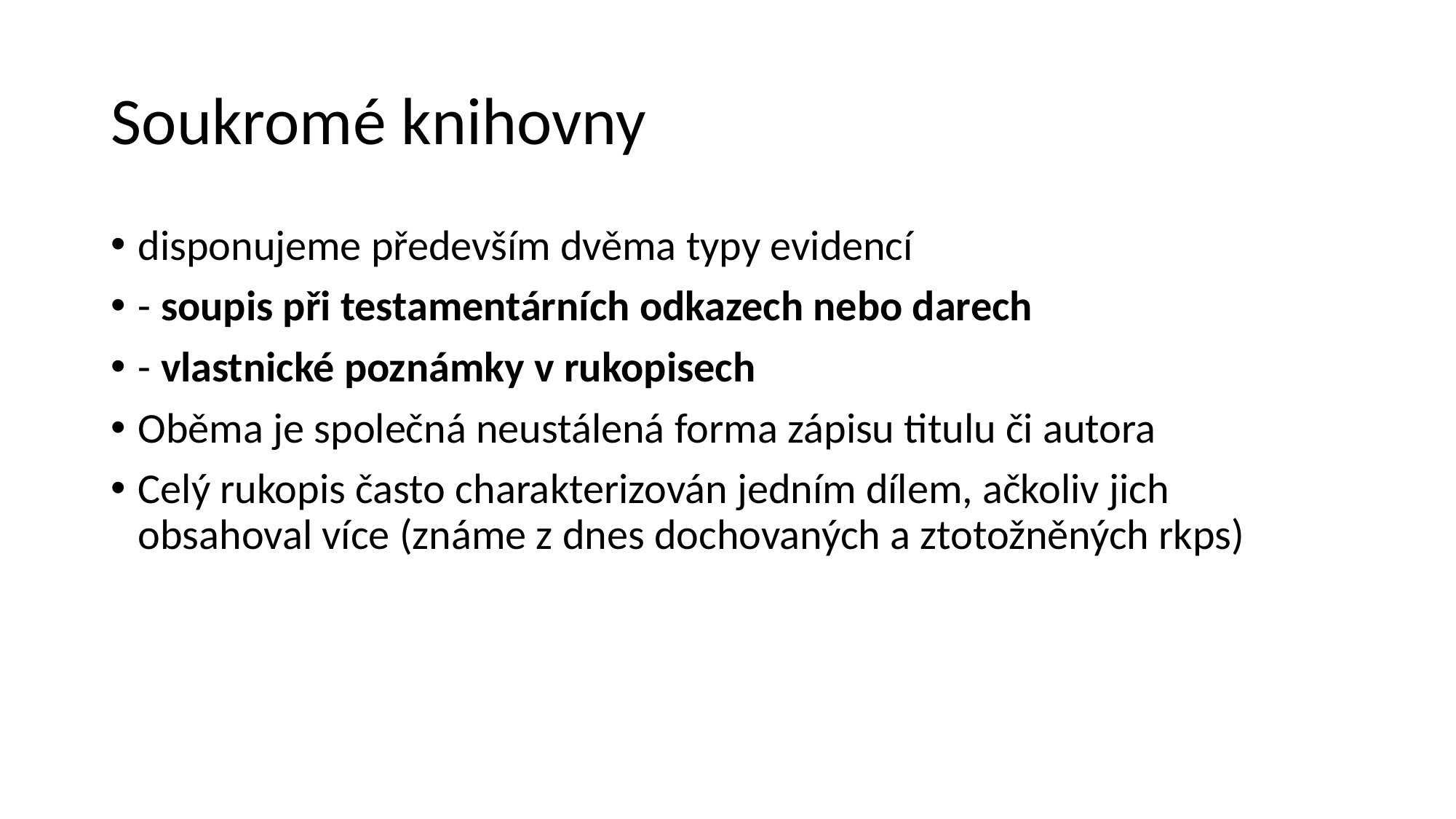

# Soukromé knihovny
disponujeme především dvěma typy evidencí
- soupis při testamentárních odkazech nebo darech
- vlastnické poznámky v rukopisech
Oběma je společná neustálená forma zápisu titulu či autora
Celý rukopis často charakterizován jedním dílem, ačkoliv jich obsahoval více (známe z dnes dochovaných a ztotožněných rkps)